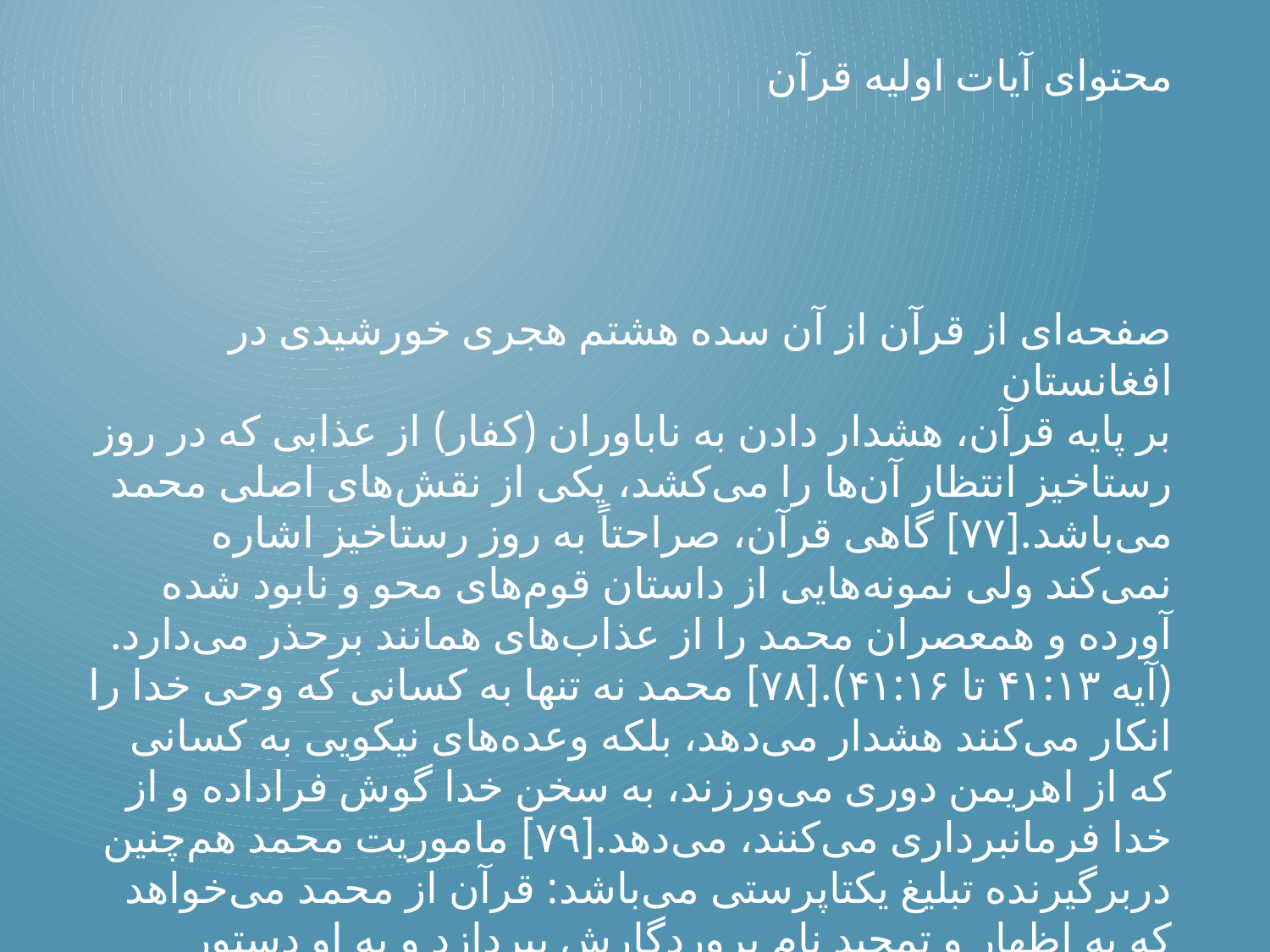

محتوای آیات اولیه قرآن

صفحه‌ای از قرآن از آن سده هشتم هجری خورشیدی در افغانستان
بر پایه قرآن، هشدار دادن به ناباوران (کفار) از عذابی که در روز رستاخیز انتظار آن‌ها را می‌کشد، یکی از نقش‌های اصلی محمد می‌باشد.[۷۷] گاهی قرآن، صراحتاً به روز رستاخیز اشاره نمی‌کند ولی نمونه‌هایی از داستان قوم‌های محو و نابود شده آورده و همعصران محمد را از عذاب‌های همانند برحذر می‌دارد. (آیه ۴۱:۱۳ تا ۴۱:۱۶).[۷۸] محمد نه تنها به کسانی که وحی خدا را انکار می‌کنند هشدار می‌دهد، بلکه وعده‌های نیکویی به کسانی که از اهریمن دوری می‌ورزند، به سخن خدا گوش فراداده و از خدا فرمانبرداری می‌کنند، می‌دهد.[۷۹] ماموریت محمد هم‌چنین دربرگیرنده تبلیغ یکتاپرستی می‌باشد: قرآن از محمد می‌خواهد که به اظهار و تمجید نام پروردگارش بپردازد و به او دستور می‌دهد که از پرستش بتها و یا نسبت دادن الوهیت به هر چیزی بجز خدا دوری بورزد.[۷۸].